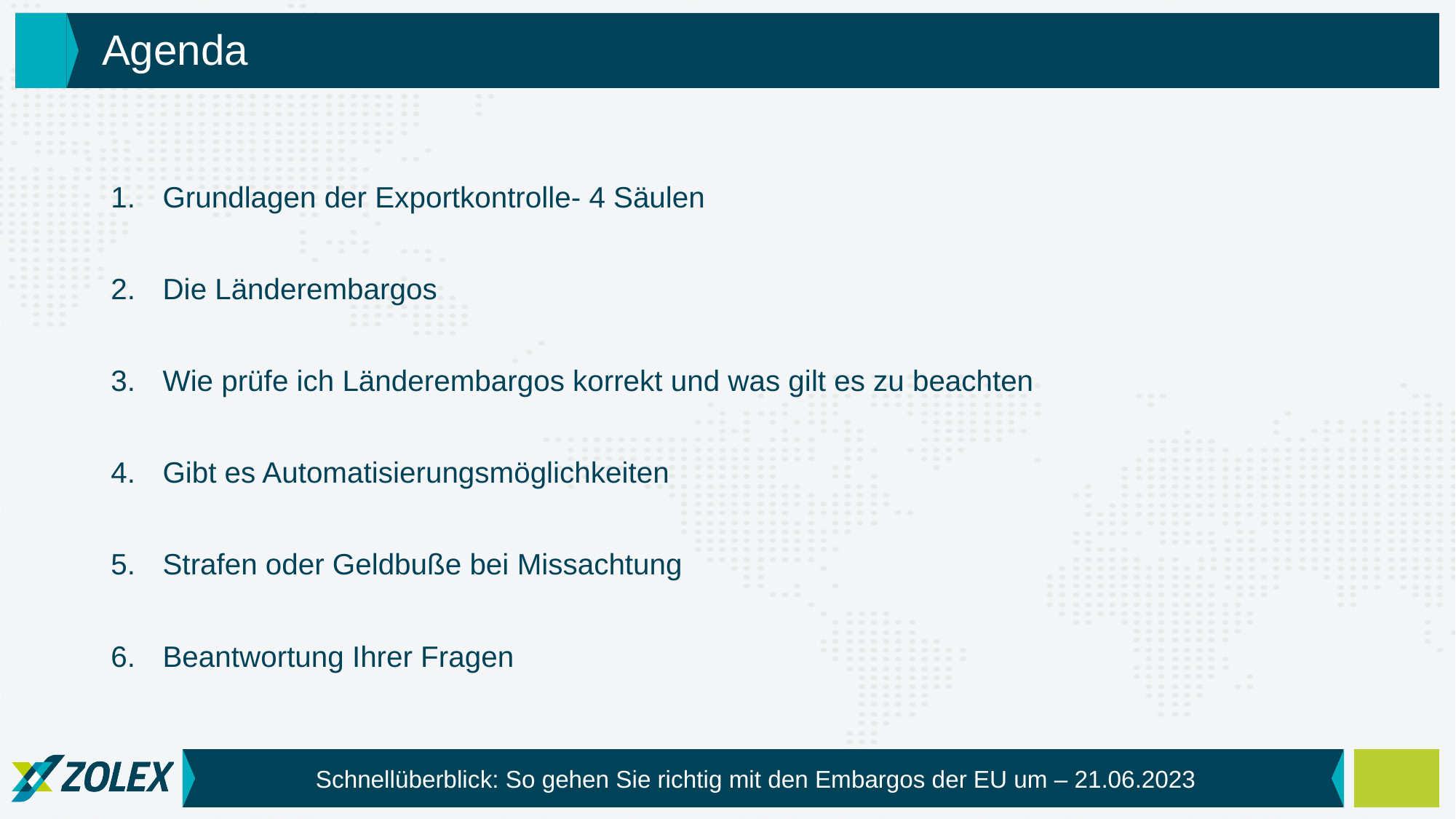

# Agenda
Grundlagen der Exportkontrolle- 4 Säulen

Die Länderembargos

Wie prüfe ich Länderembargos korrekt und was gilt es zu beachten

Gibt es Automatisierungsmöglichkeiten

Strafen oder Geldbuße bei Missachtung

Beantwortung Ihrer Fragen